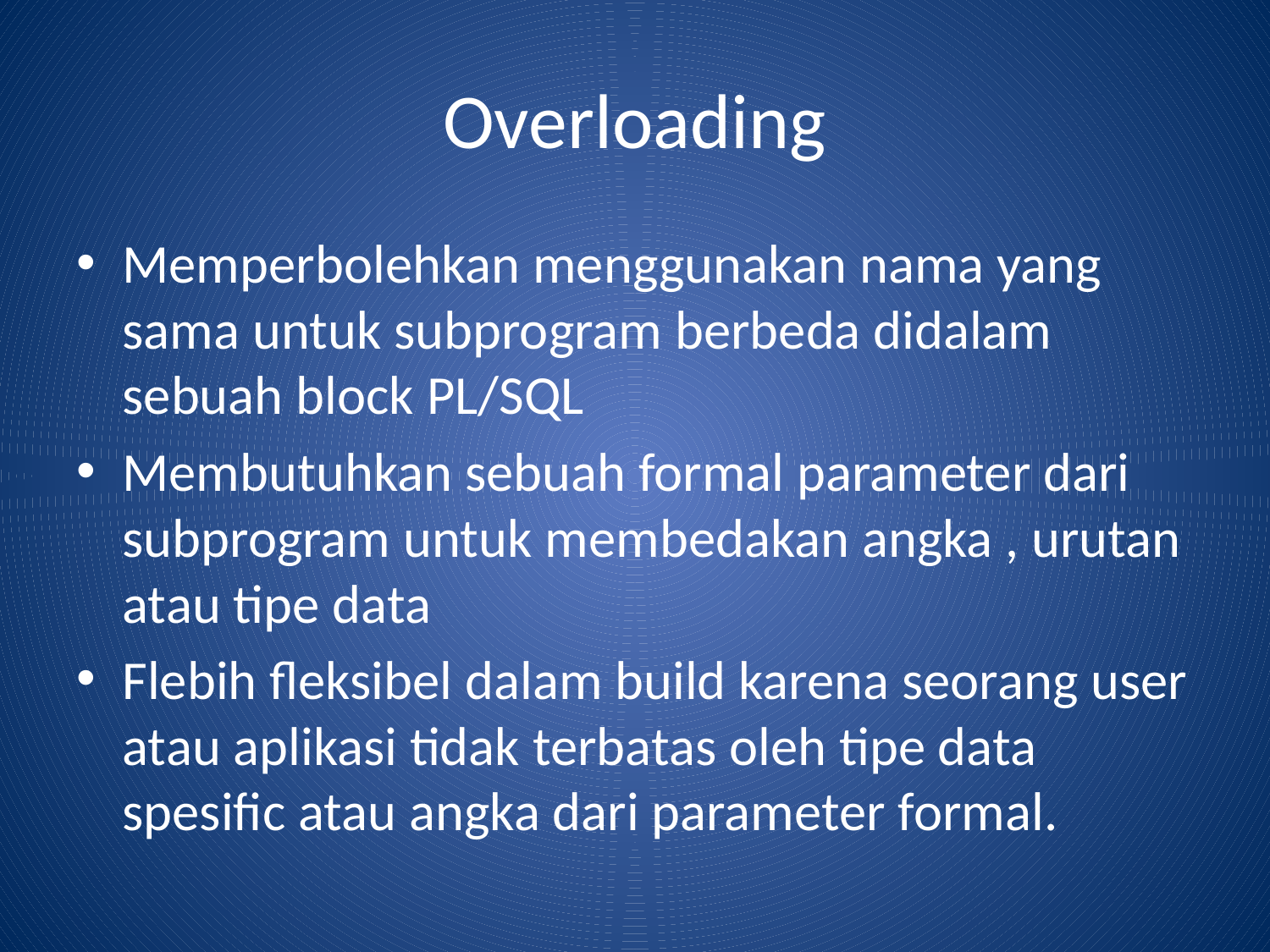

# Overloading
Memperbolehkan menggunakan nama yang sama untuk subprogram berbeda didalam sebuah block PL/SQL
Membutuhkan sebuah formal parameter dari subprogram untuk membedakan angka , urutan atau tipe data
Flebih fleksibel dalam build karena seorang user atau aplikasi tidak terbatas oleh tipe data spesific atau angka dari parameter formal.